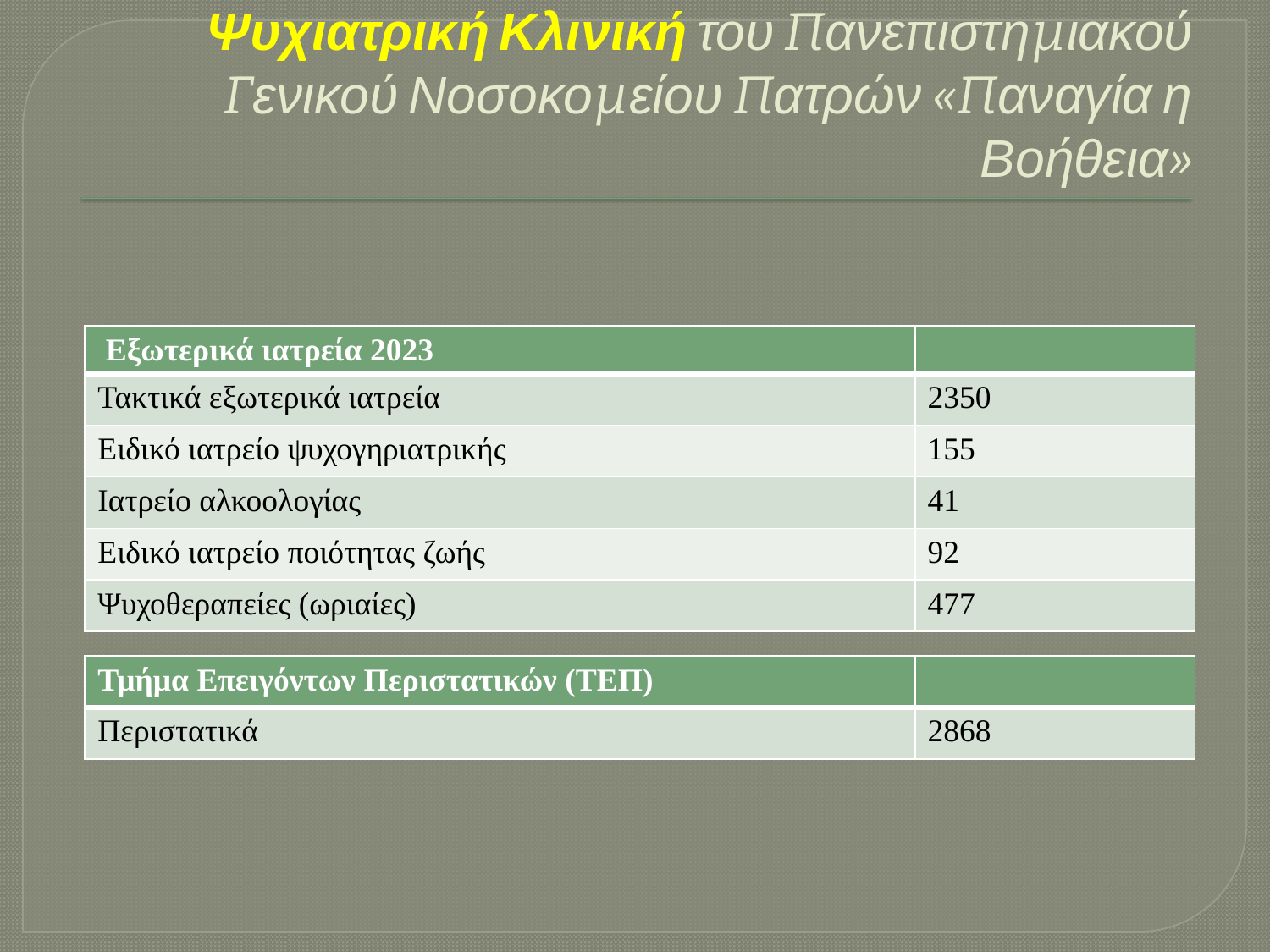

# Ψυχιατρική Κλινική του Πανεπιστημιακού Γενικού Νοσοκομείου Πατρών «Παναγία η Βοήθεια»

| Εξωτερικά ιατρεία 2023 |  |
| --- | --- |
| Τακτικά εξωτερικά ιατρεία | 2350 |
| Ειδικό ιατρείο ψυχογηριατρικής | 155 |
| Ιατρείο αλκοολογίας | 41 |
| Ειδικό ιατρείο ποιότητας ζωής | 92 |
| Ψυχοθεραπείες (ωριαίες) | 477 |
| Τμήμα Επειγόντων Περιστατικών (ΤΕΠ) |  |
| --- | --- |
| Περιστατικά | 2868 |